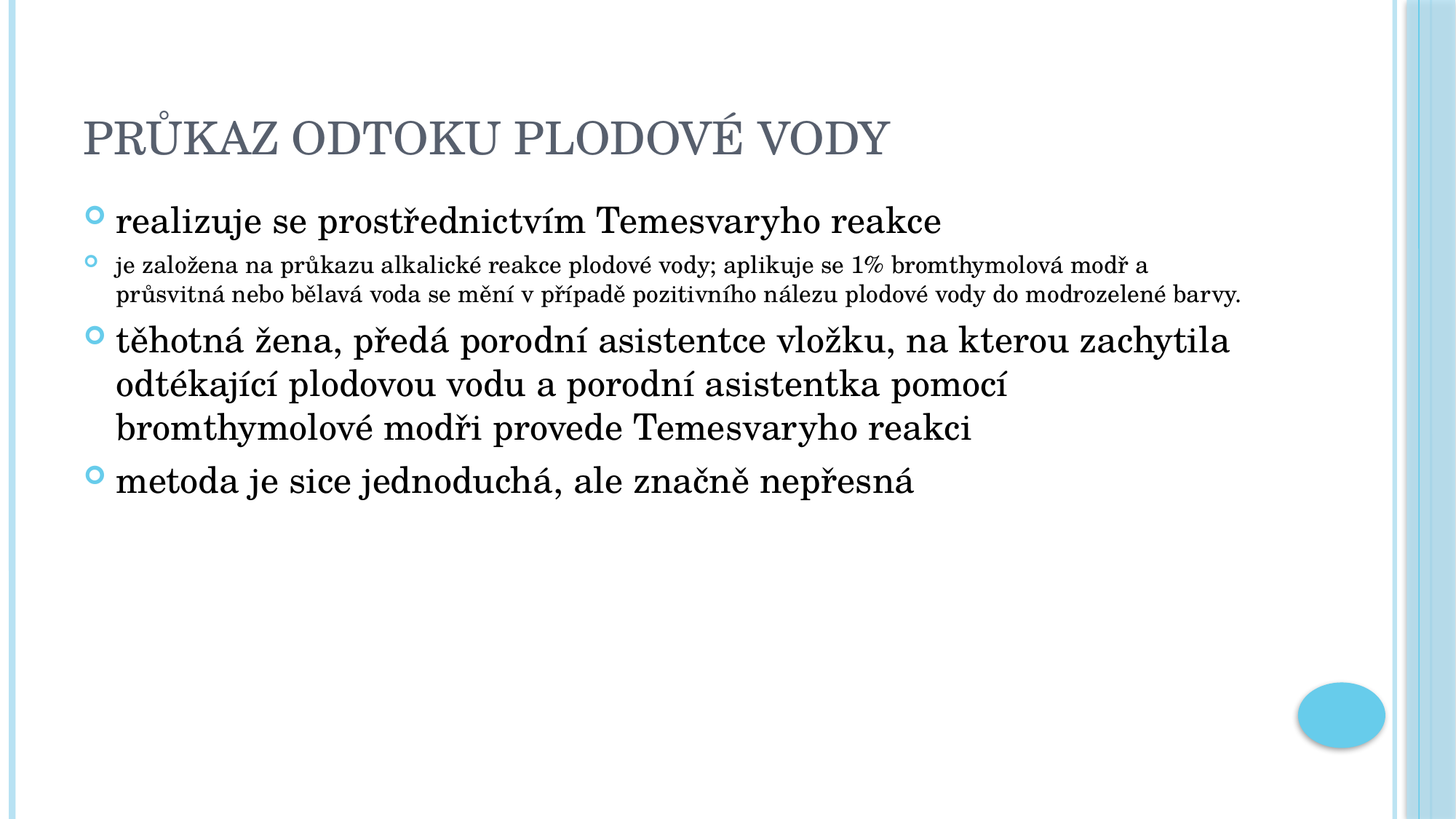

# Průkaz odtoku plodové vody
realizuje se prostřednictvím Temesvaryho reakce
je založena na průkazu alkalické reakce plodové vody; aplikuje se 1% bromthymolová modř a průsvitná nebo bělavá voda se mění v případě pozitivního nálezu plodové vody do modrozelené barvy.
těhotná žena, předá porodní asistentce vložku, na kterou zachytila odtékající plodovou vodu a porodní asistentka pomocí bromthymolové modři provede Temesvaryho reakci
metoda je sice jednoduchá, ale značně nepřesná